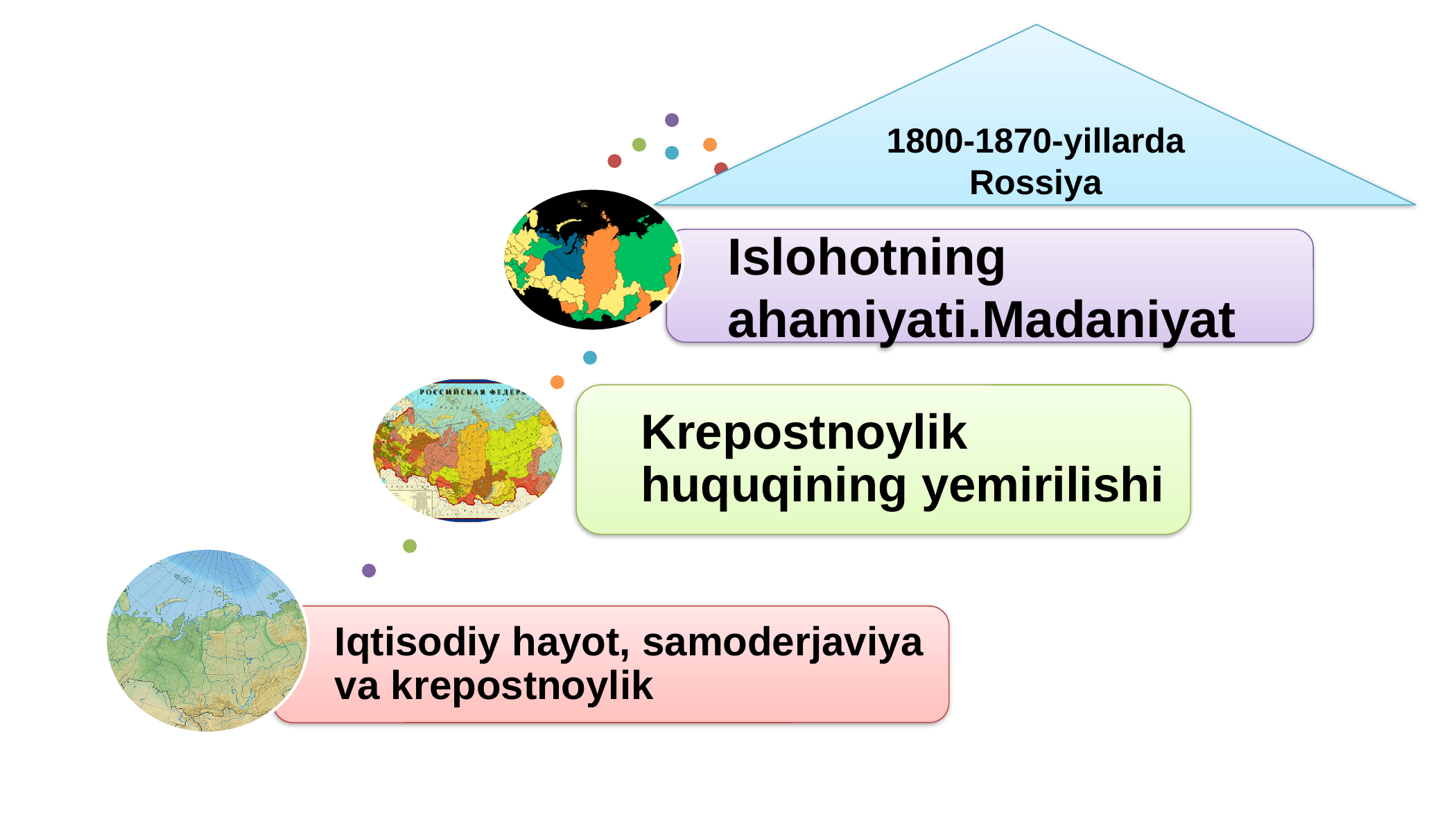

1800-1870-yillarda Rossiya
Iqtisodiy hayot, samoderjaviya va krepostnoylik
Krepostnoylik huquqining yemirilishi
Islohotning ahamiyati.Madaniyat